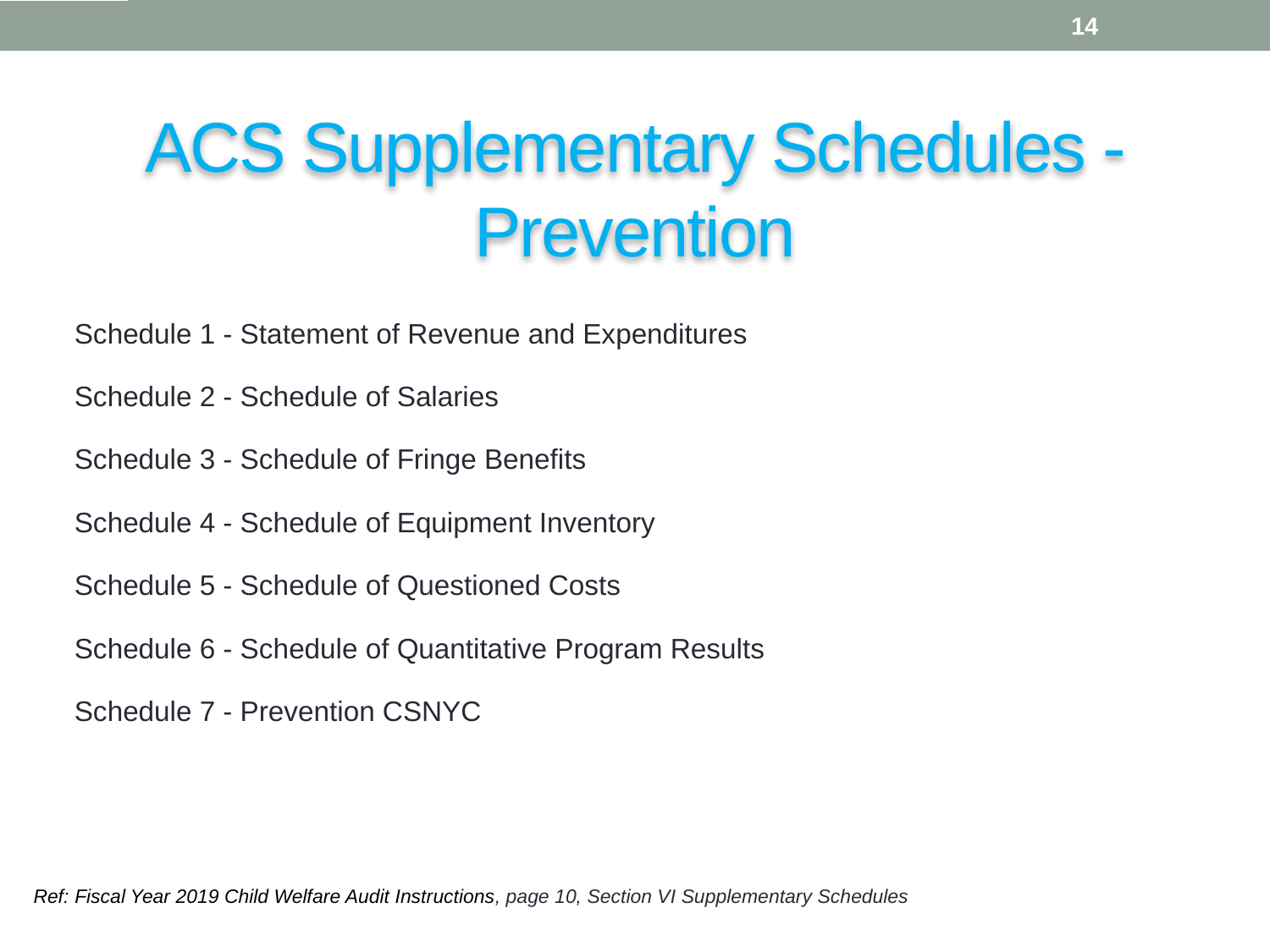

14
ACS Supplementary Schedules - Prevention
Schedule 1 - Statement of Revenue and Expenditures
Schedule 2 - Schedule of Salaries
Schedule 3 - Schedule of Fringe Benefits
Schedule 4 - Schedule of Equipment Inventory
Schedule 5 - Schedule of Questioned Costs
Schedule 6 - Schedule of Quantitative Program Results
Schedule 7 - Prevention CSNYC

Ref: Fiscal Year 2019 Child Welfare Audit Instructions, page 10, Section VI Supplementary Schedules